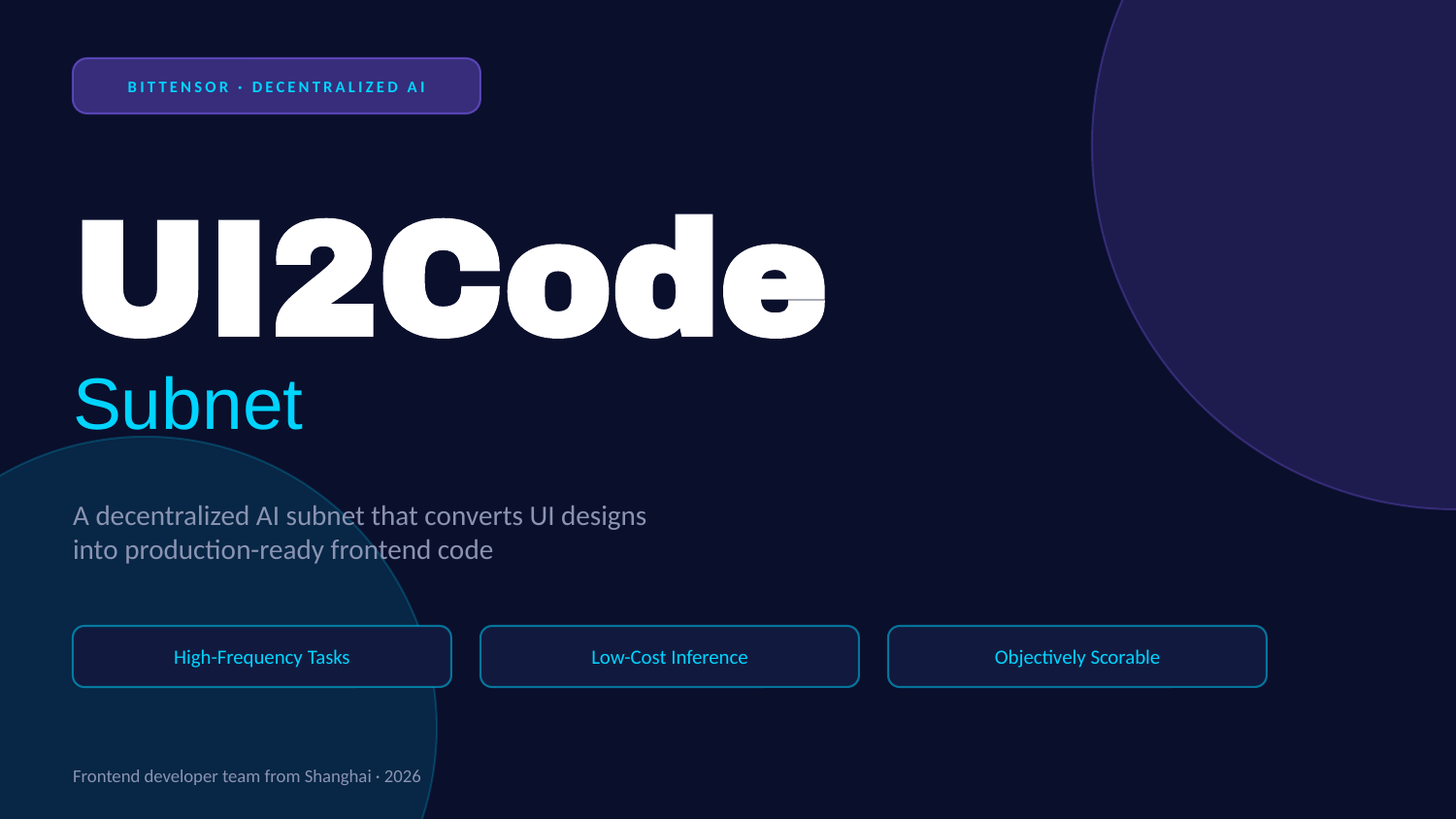

BITTENSOR · DECENTRALIZED AI
UI2Code
Subnet

A decentralized AI subnet that converts UI designs
into production-ready frontend code

High-Frequency Tasks

Low-Cost Inference

Objectively Scorable
Frontend developer team from Shanghai · 2026